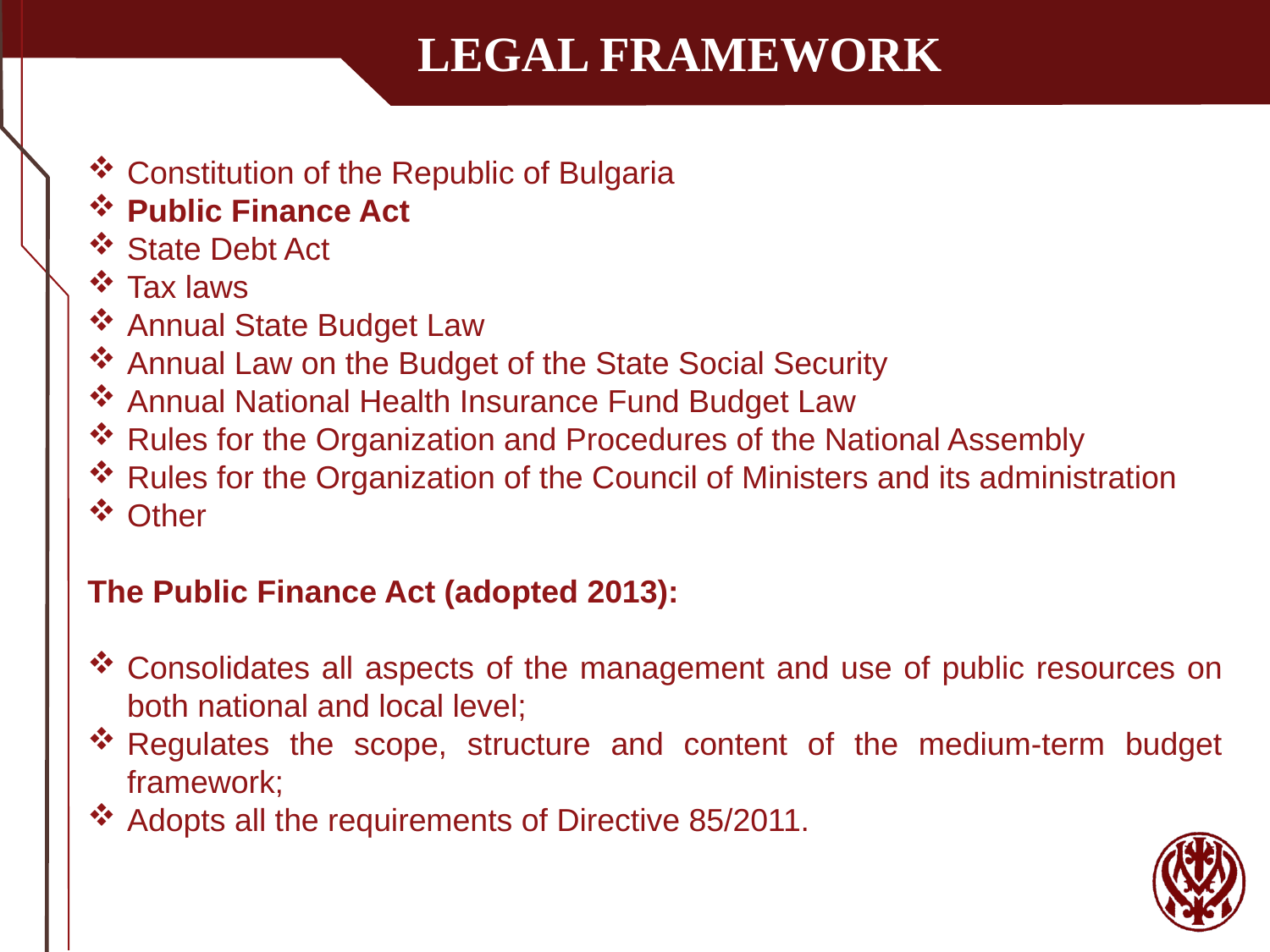

LEGAL FRAMEWORK
Constitution of the Republic of Bulgaria
Public Finance Act
State Debt Act
Tax laws
Annual State Budget Law
Annual Law on the Budget of the State Social Security
Annual National Health Insurance Fund Budget Law
Rules for the Organization and Procedures of the National Assembly
Rules for the Organization of the Council of Ministers and its administration
Other

The Public Finance Act (adopted 2013):

Consolidates all aspects of the management and use of public resources on both national and local level;
Regulates the scope, structure and content of the medium-term budget framework;
Adopts all the requirements of Directive 85/2011.